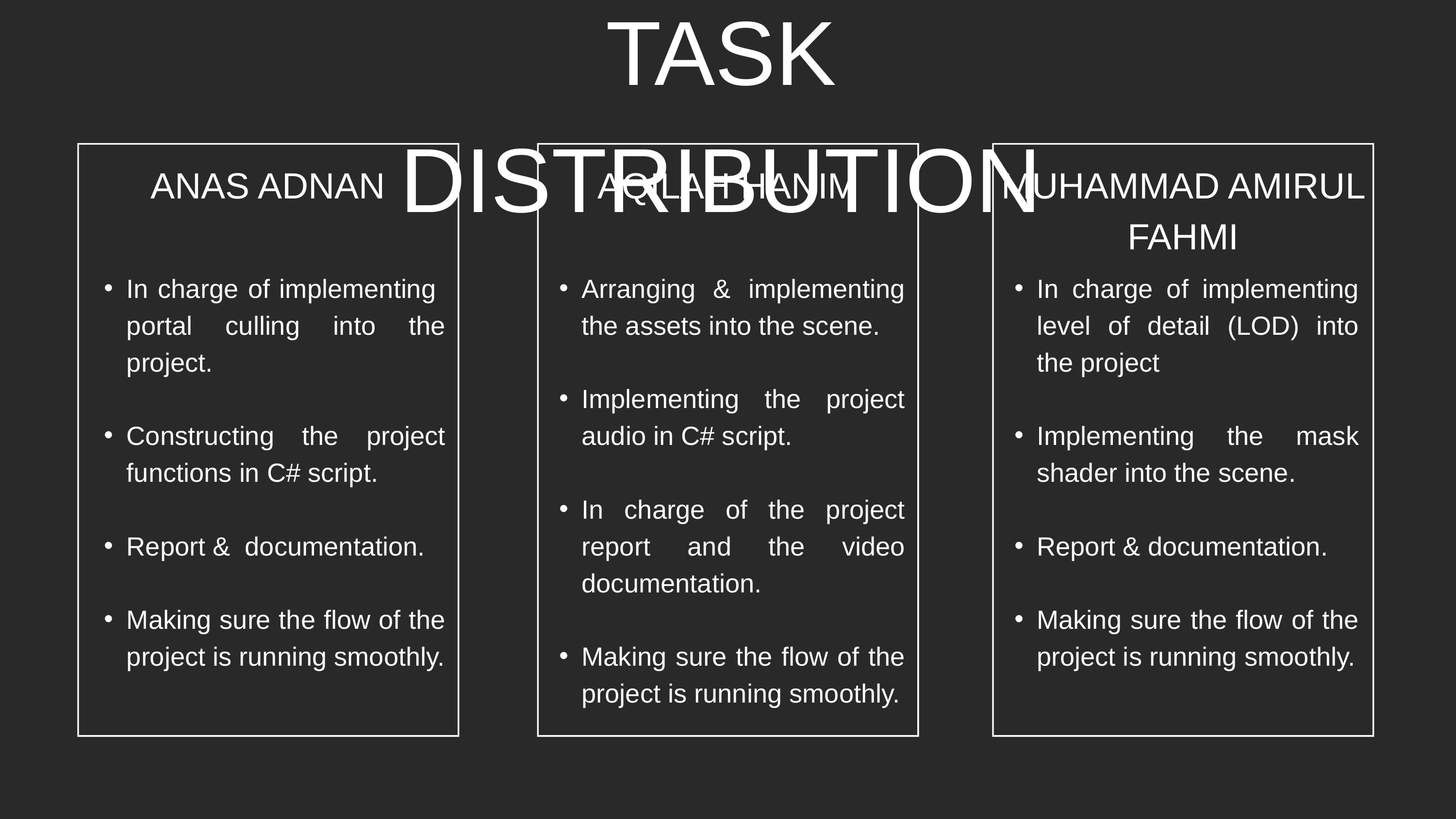

TASK DISTRIBUTION

ANAS ADNAN
AQILAH HANIM
MUHAMMAD AMIRUL FAHMI
In charge of implementing  portal culling into the project.

Constructing the project functions in C# script.

Report &  documentation.

Making sure the flow of the project is running smoothly.

Arranging & implementing the assets into the scene.

Implementing the project audio in C# script.

In charge of the project report and the video documentation.

Making sure the flow of the project is running smoothly.

In charge of implementing level of detail (LOD) into the project

Implementing the mask shader into the scene.

Report & documentation.

Making sure the flow of the project is running smoothly.